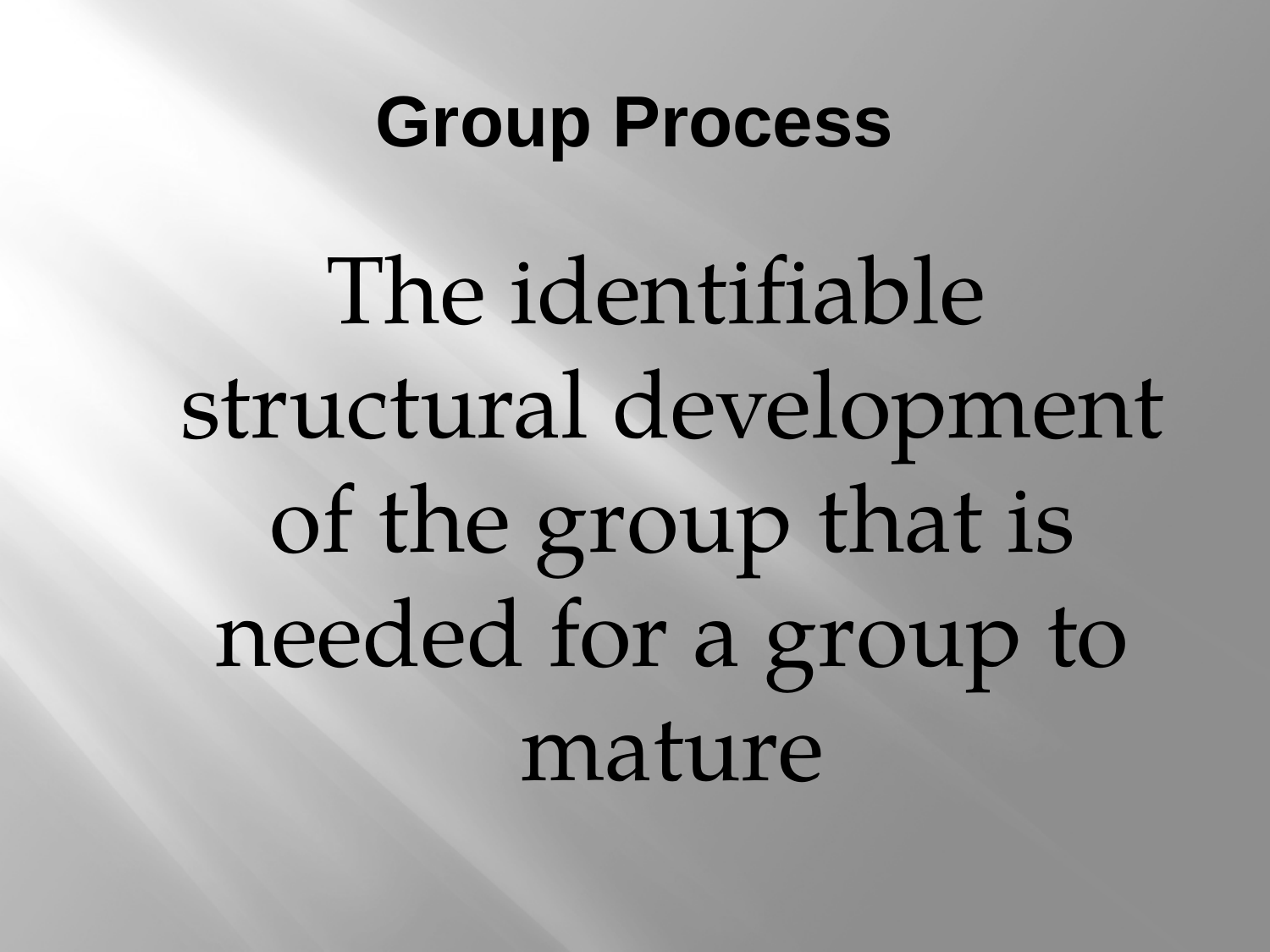

# Group Process
 The identifiable structural development of the group that is needed for a group to mature